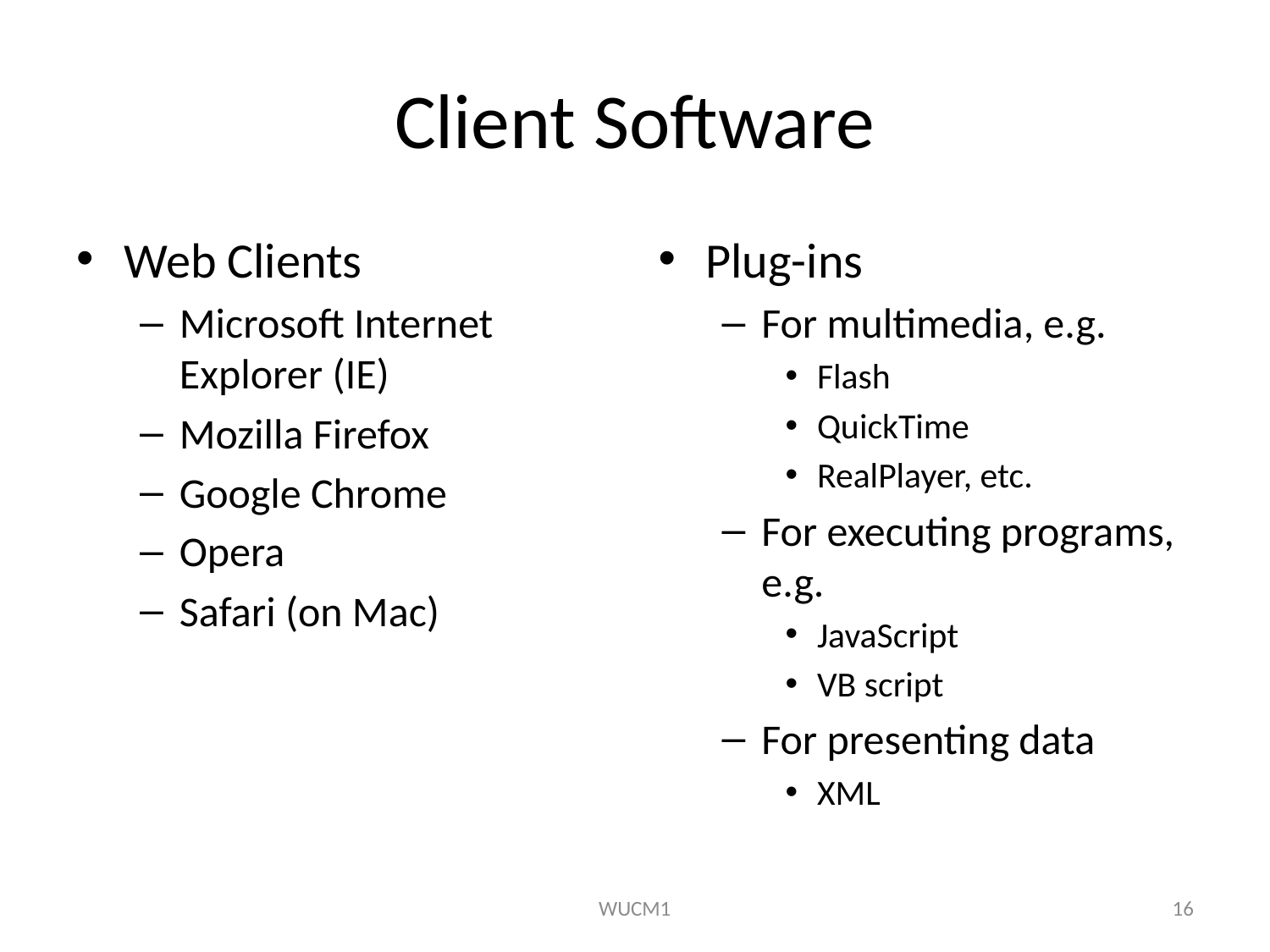

# Client Software
Web Clients
Microsoft Internet Explorer (IE)
Mozilla Firefox
Google Chrome
Opera
Safari (on Mac)
Plug-ins
For multimedia, e.g.
Flash
QuickTime
RealPlayer, etc.
For executing programs, e.g.
JavaScript
VB script
For presenting data
XML
WUCM1
16